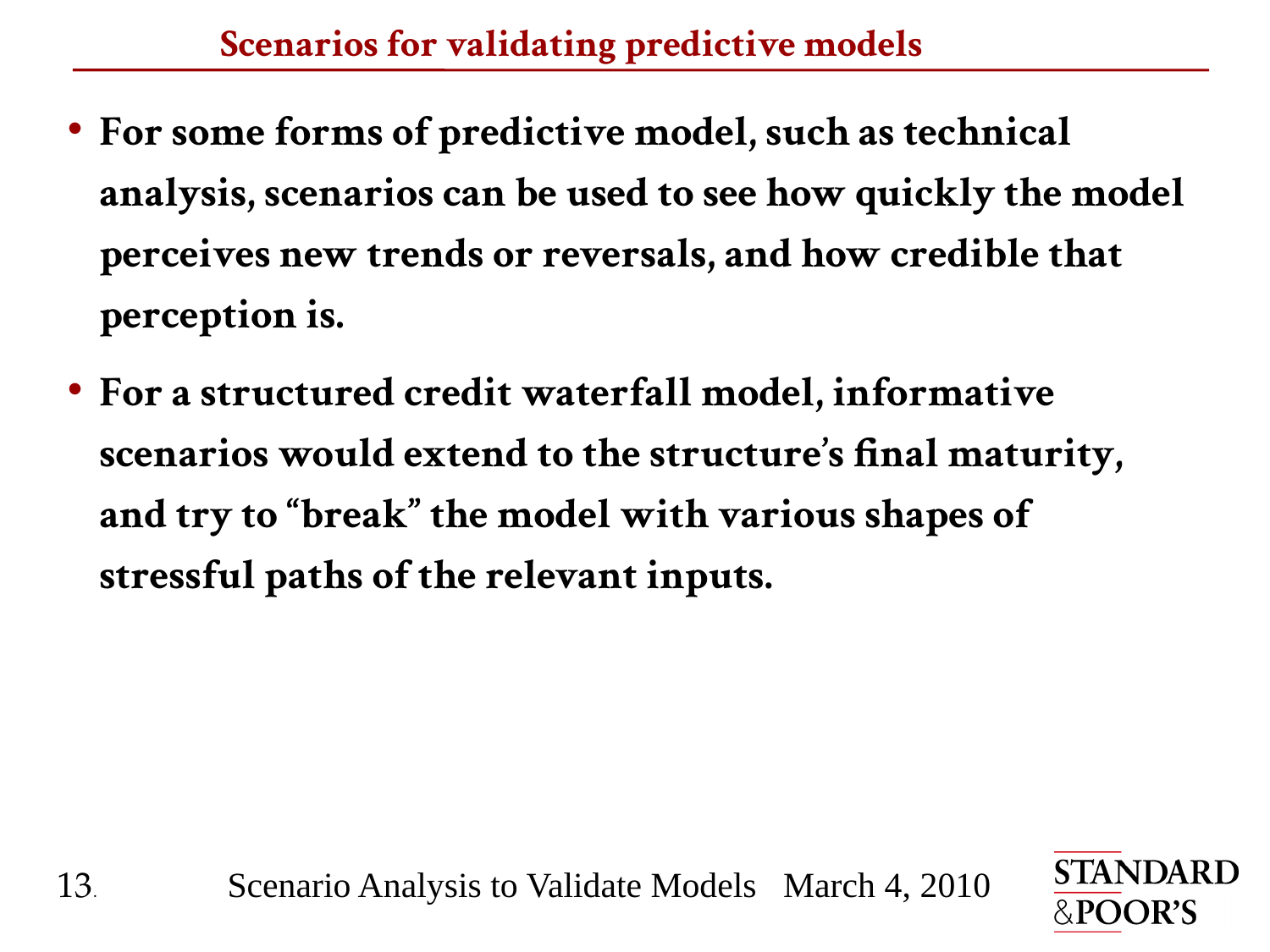

# Scenarios for validating predictive models
For some forms of predictive model, such as technical analysis, scenarios can be used to see how quickly the model perceives new trends or reversals, and how credible that perception is.
For a structured credit waterfall model, informative scenarios would extend to the structure’s final maturity, and try to “break” the model with various shapes of stressful paths of the relevant inputs.